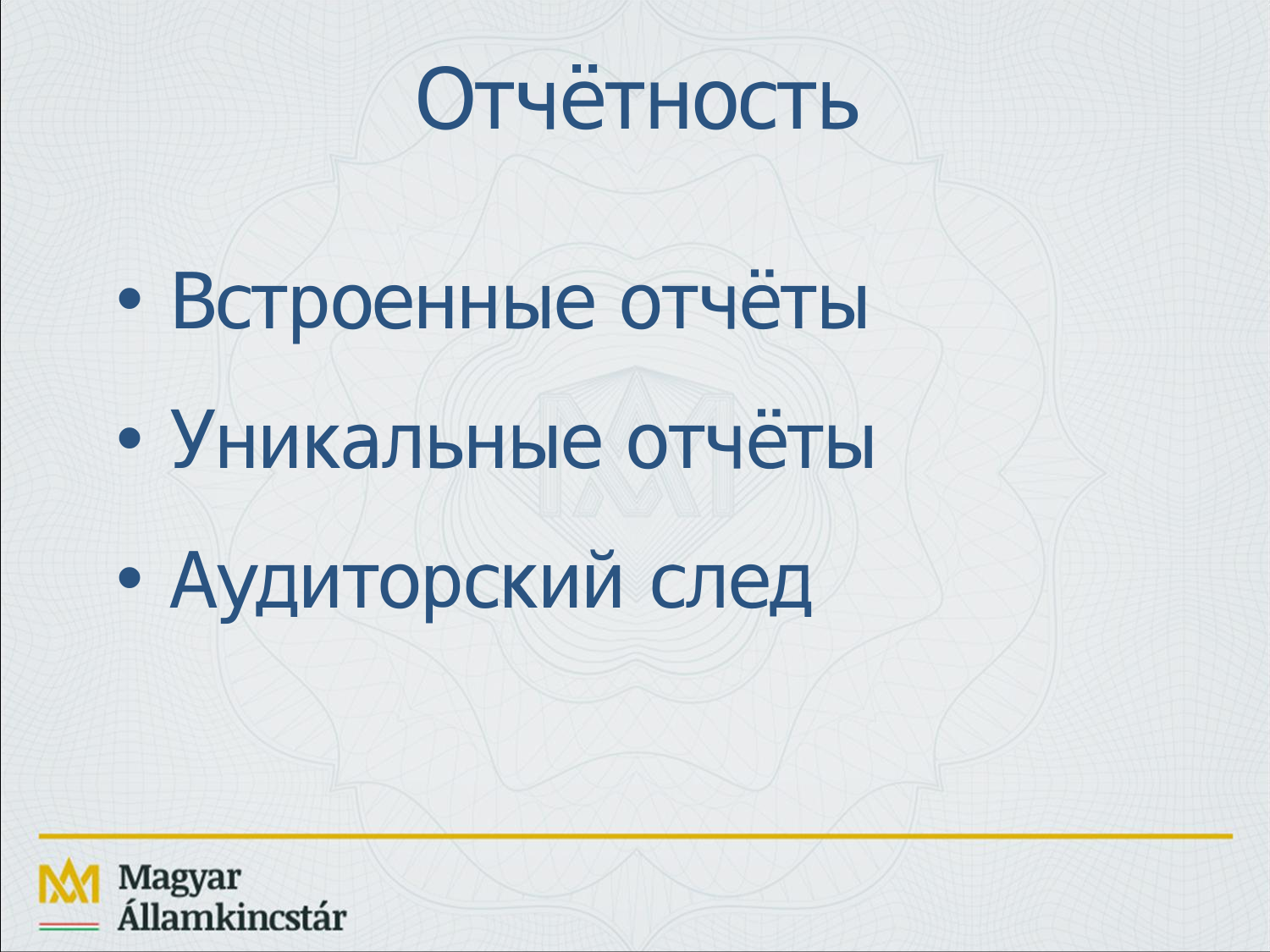

Отчётность
 Встроенные отчёты
 Уникальные отчёты
 Аудиторский след